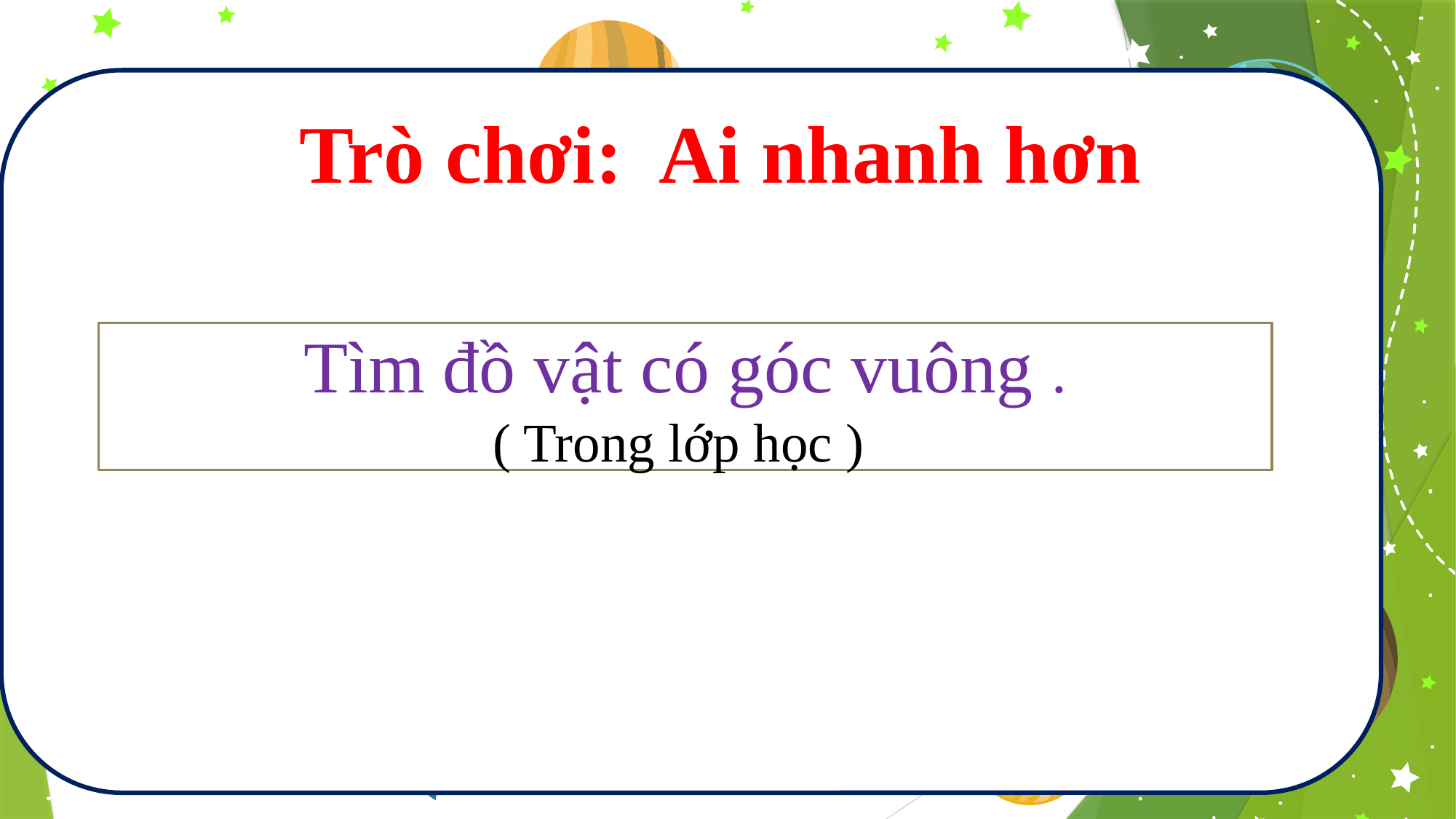

Trò chơi:  Ai nhanh hơn
Tìm đồ vật có góc vuông .
( Trong lớp học )